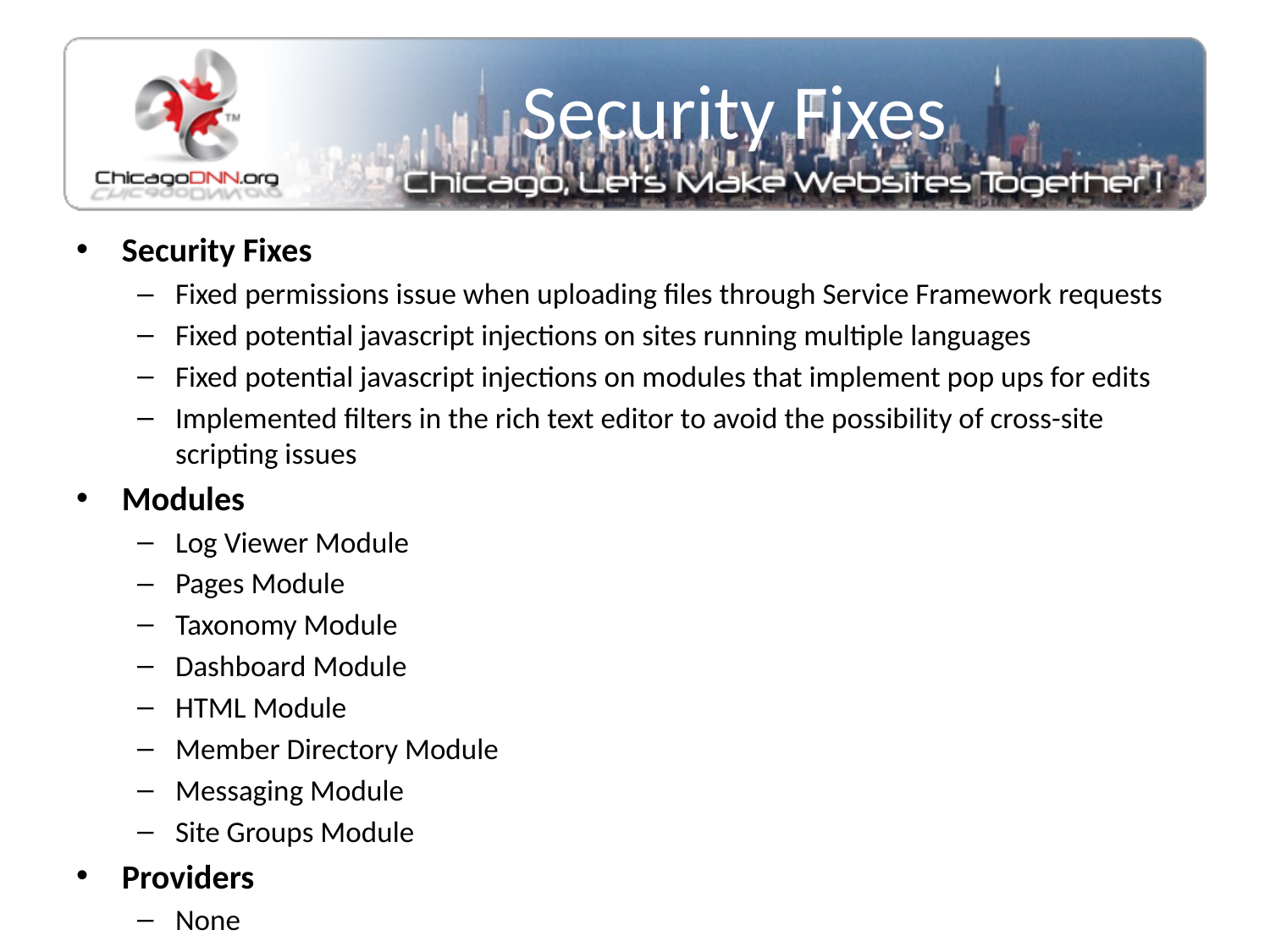

# Security Fixes
Security Fixes
Fixed permissions issue when uploading files through Service Framework requests
Fixed potential javascript injections on sites running multiple languages
Fixed potential javascript injections on modules that implement pop ups for edits
Implemented filters in the rich text editor to avoid the possibility of cross-site scripting issues
Modules
Log Viewer Module
Pages Module
Taxonomy Module
Dashboard Module
HTML Module
Member Directory Module
Messaging Module
Site Groups Module
Providers
None